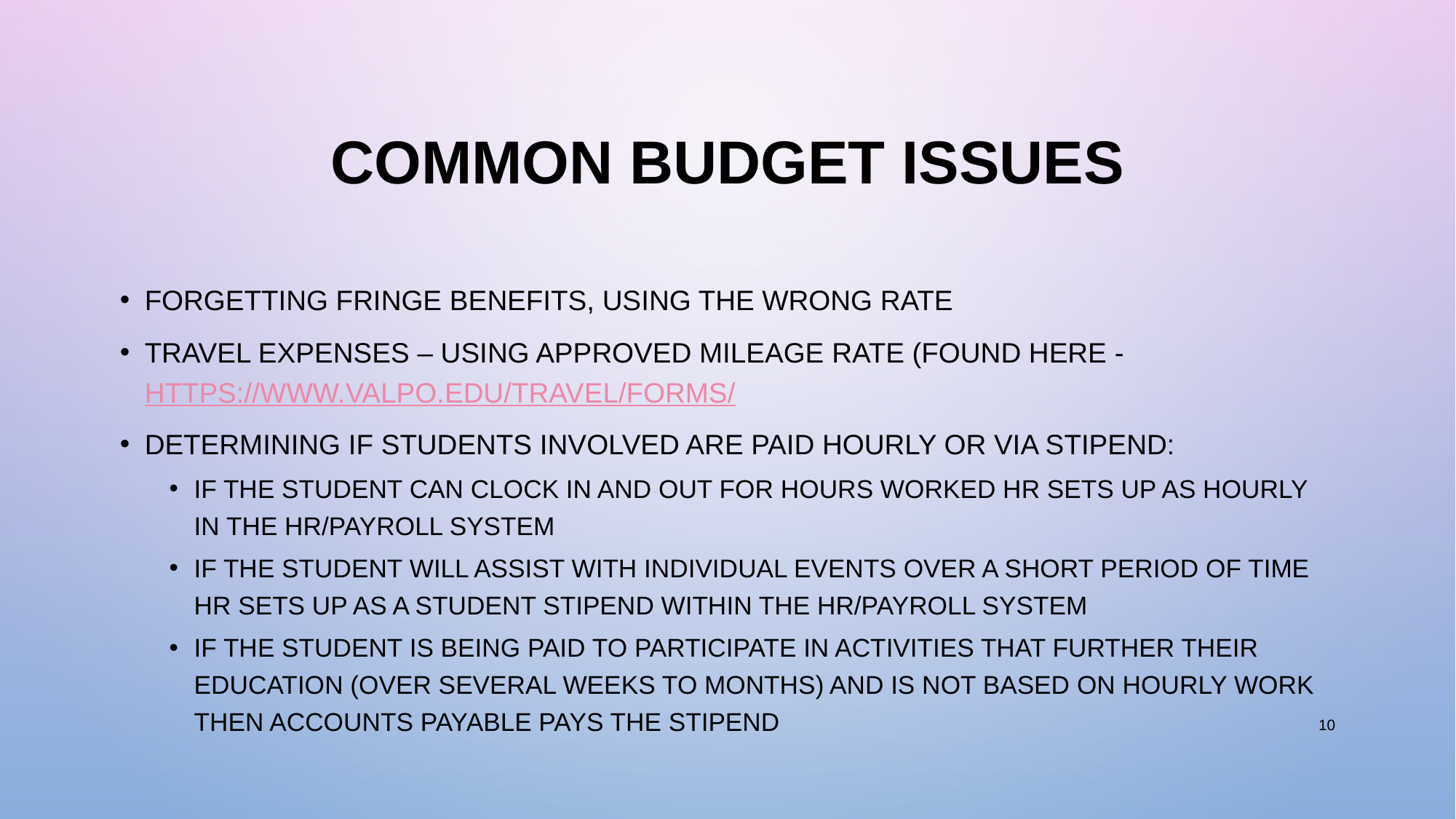

# Common Budget issues
Forgetting fringe benefits, using the wrong rate
Travel expenses – using approved mileage rate (Found Here - https://www.valpo.edu/travel/forms/
Determining if students involved are paid hourly or via stipend:
If the student can clock in and out for hours worked HR sets up as hourly in the HR/Payroll system
If the student will assist with individual events over a short period of time HR sets up as a student stipend within the HR/Payroll system
If the student is being paid to participate in activities that further their education (over several weeks to months) and is not based on hourly work then Accounts Payable pays the stipend

10